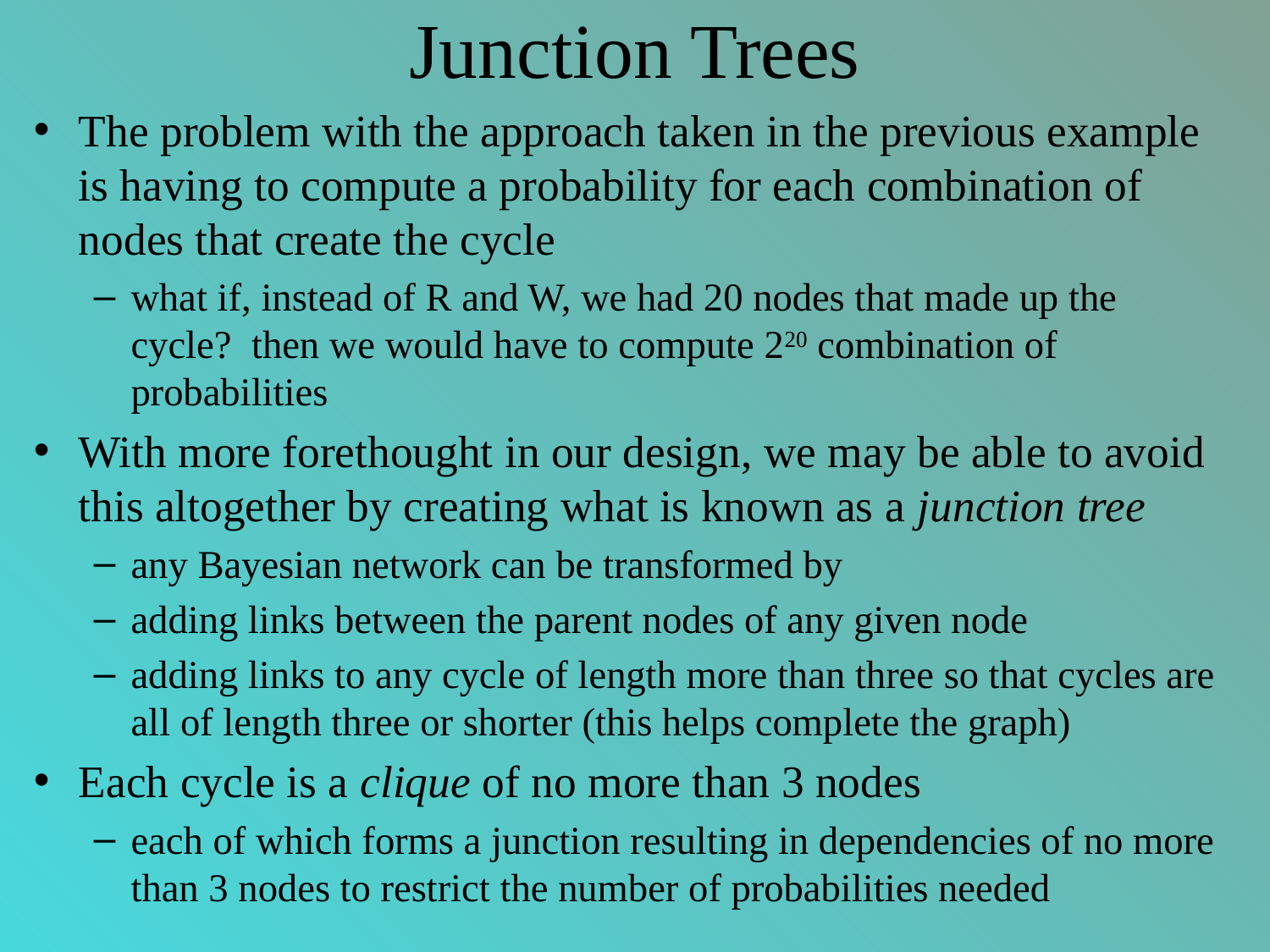

# Junction Trees
The problem with the approach taken in the previous example is having to compute a probability for each combination of nodes that create the cycle
what if, instead of R and W, we had 20 nodes that made up the cycle?  then we would have to compute 220 combination of probabilities
With more forethought in our design, we may be able to avoid this altogether by creating what is known as a junction tree
any Bayesian network can be transformed by
adding links between the parent nodes of any given node
adding links to any cycle of length more than three so that cycles are all of length three or shorter (this helps complete the graph)
Each cycle is a clique of no more than 3 nodes
each of which forms a junction resulting in dependencies of no more than 3 nodes to restrict the number of probabilities needed